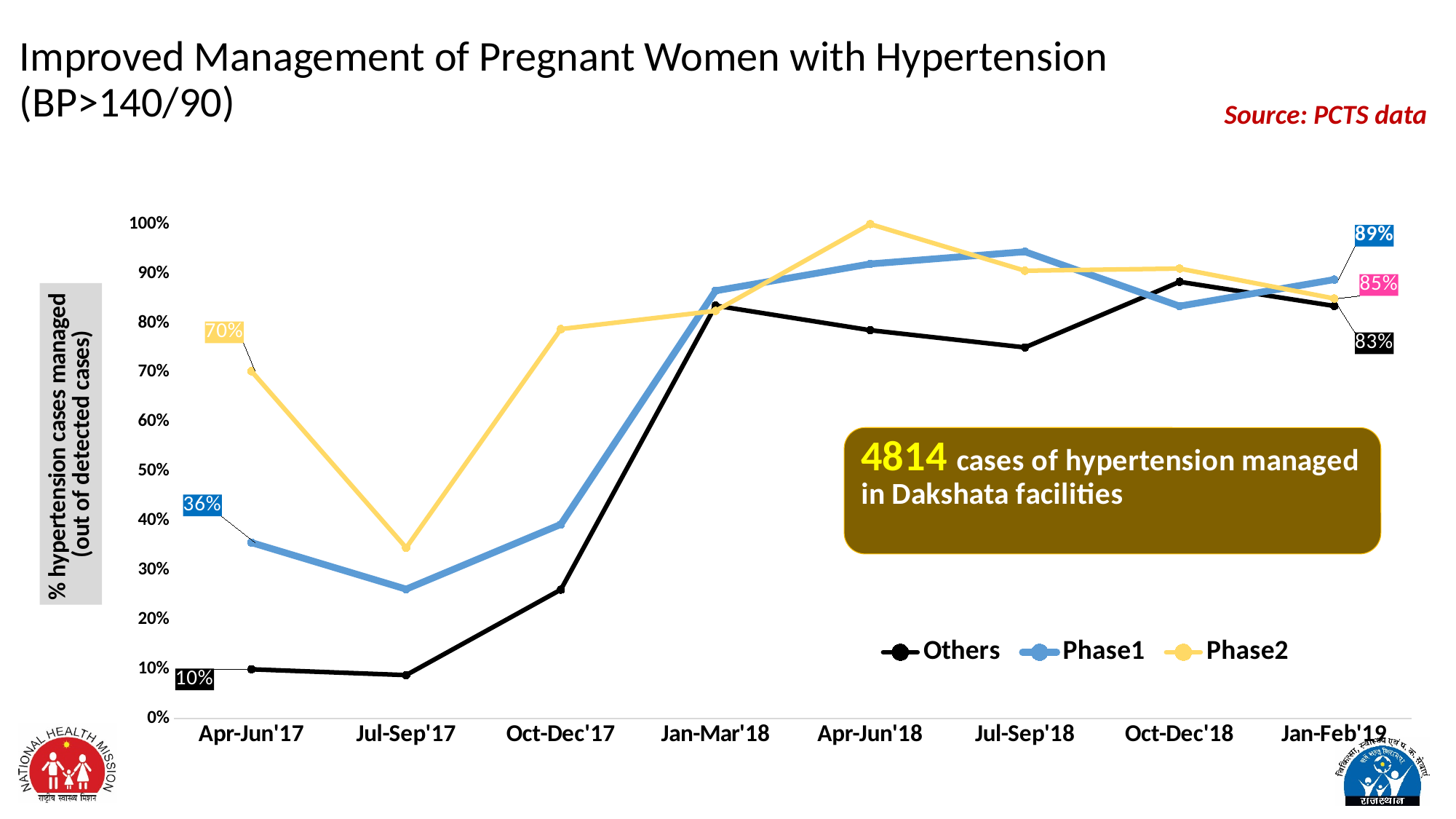

# Improved Management of Pregnant Women with Hypertension (BP>140/90)
Source: PCTS data

### Chart

| Category | Others | Phase1 | Phase2 |
|---|---|---|---|
| Apr-Jun'17 | 0.0997229916897507 | 0.3559322033898305 | 0.702576112412178 |
| Jul-Sep'17 | 0.08799698511400038 | 0.2617801047120419 | 0.34545454545454546 |
| Oct-Dec'17 | 0.2607843137254902 | 0.39273356401384085 | 0.7877358490566038 |
| Jan-Mar'18 | 0.8351620311303904 | 0.8651252408477842 | 0.8245033112582781 |
| Apr-Jun'18 | 0.7853996224040277 | 0.919431279620853 | 1.0 |
| Jul-Sep'18 | 0.7506768953068592 | 0.9441340782122905 | 0.9057591623036649 |
| Oct-Dec'18 | 0.8833162743091095 | 0.8341384863123994 | 0.9101123595505618 |
| Jan-Feb'19 | 0.8344526527871055 | 0.8877887788778878 | 0.8494623655913979 |